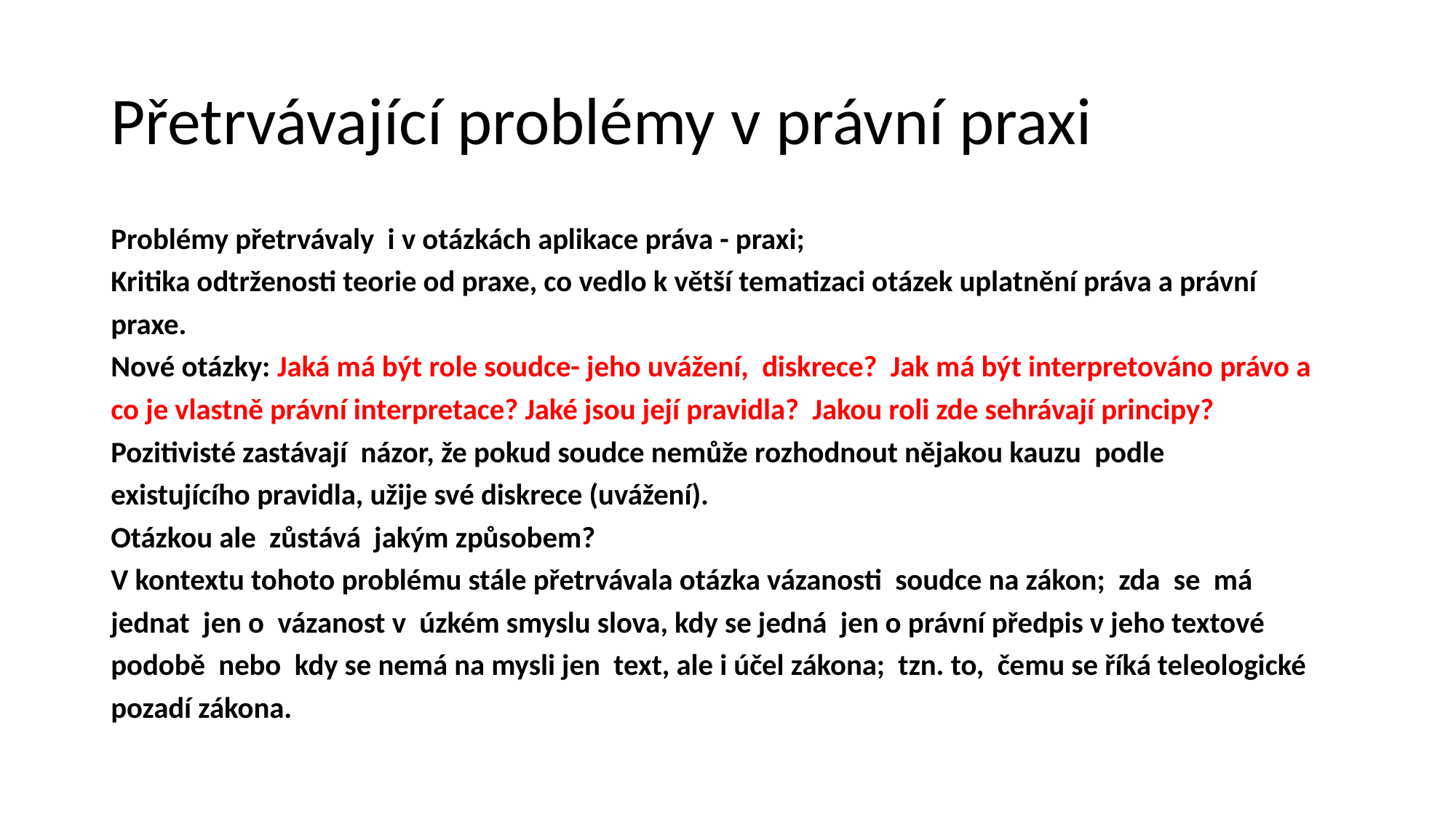

# Přetrvávající problémy v právní praxi
Problémy přetrvávaly  i v otázkách aplikace práva - praxi;
Kritika odtrženosti teorie od praxe, co vedlo k větší tematizaci otázek uplatnění práva a právní
praxe.
Nové otázky: Jaká má být role soudce- jeho uvážení,  diskrece?  Jak má být interpretováno právo a
co je vlastně právní interpretace? Jaké jsou její pravidla?  Jakou roli zde sehrávají principy?
Pozitivisté zastávají  názor, že pokud soudce nemůže rozhodnout nějakou kauzu  podle
existujícího pravidla, užije své diskrece (uvážení).
Otázkou ale  zůstává  jakým způsobem?
V kontextu tohoto problému stále přetrvávala otázka vázanosti  soudce na zákon;  zda  se  má
jednat  jen o  vázanost v  úzkém smyslu slova, kdy se jedná  jen o právní předpis v jeho textové
podobě  nebo  kdy se nemá na mysli jen  text, ale i účel zákona;  tzn. to,  čemu se říká teleologické
pozadí zákona.